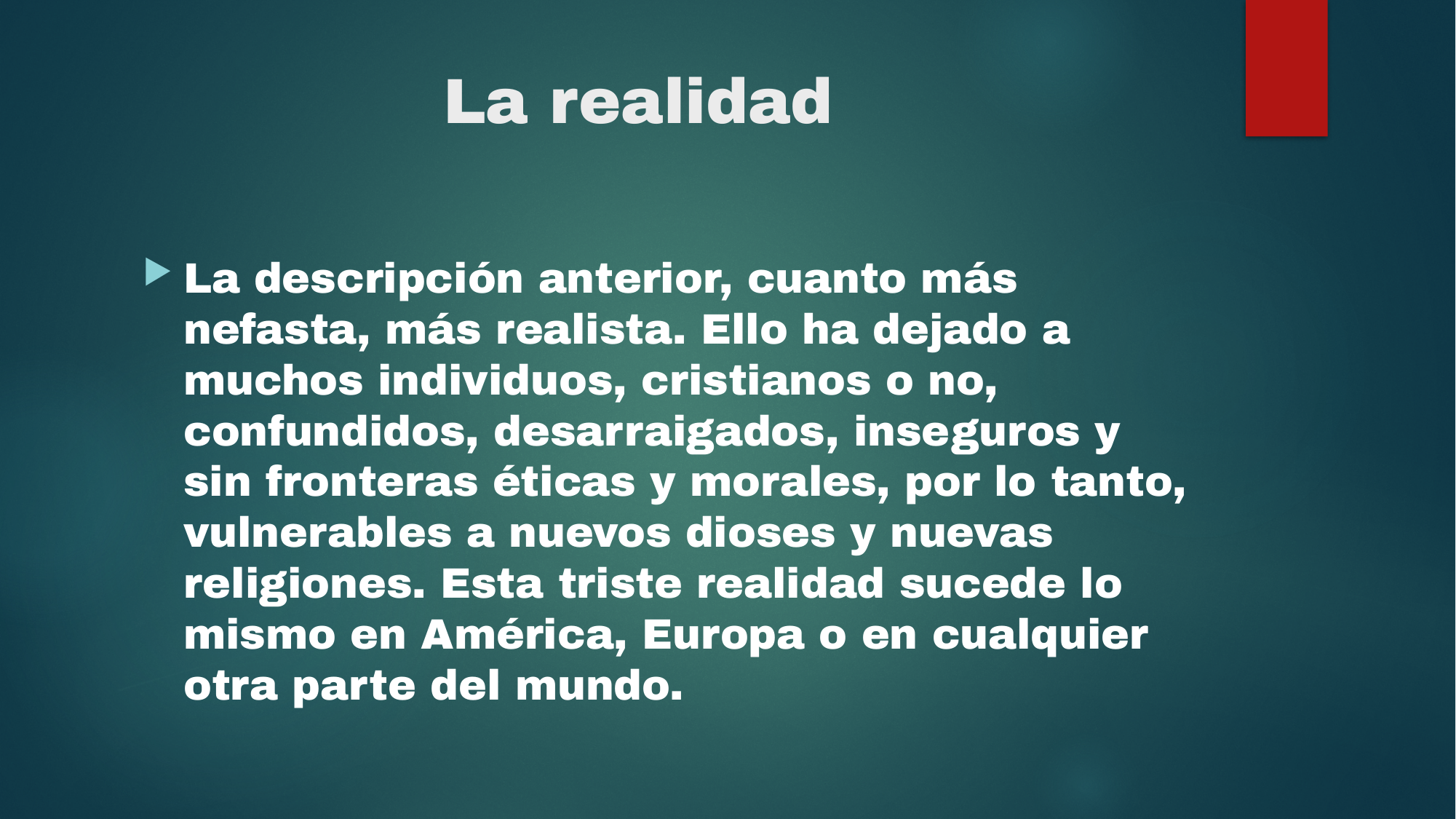

# La realidad
La descripción anterior, cuanto más nefasta, más realista. Ello ha dejado a muchos individuos, cristianos o no, confundidos, desarraigados, inseguros y sin fronteras éticas y morales, por lo tanto, vulnerables a nuevos dioses y nuevas religiones. Esta triste realidad sucede lo mismo en América, Europa o en cualquier otra parte del mundo.